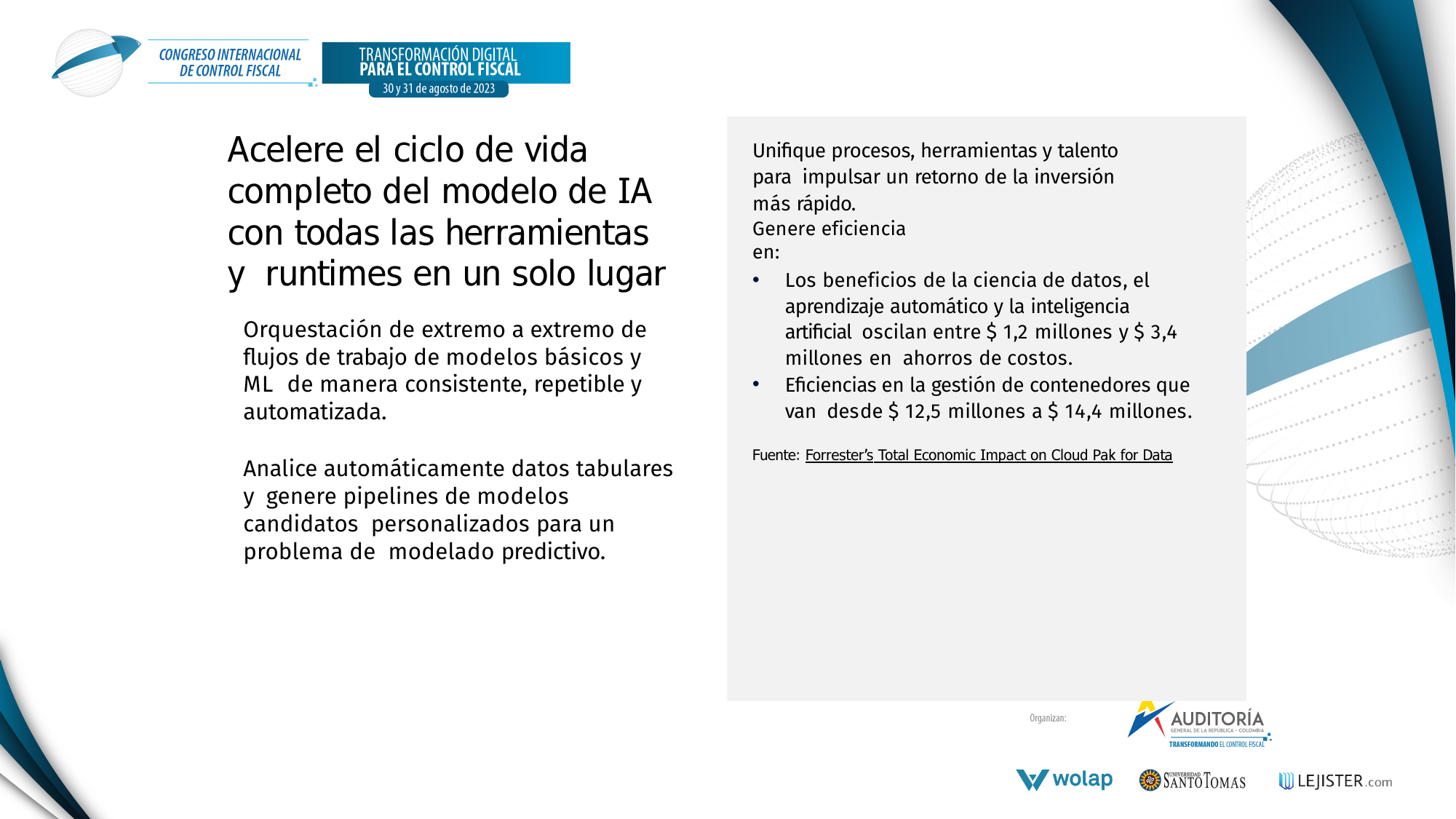

# Acelere el ciclo de vida  completo del modelo de IA  con todas las herramientas y  runtimes en un solo lugar
Unifique procesos, herramientas y talento para  impulsar un retorno de la inversión más rápido.
Genere eficiencia en:
Los beneficios de la ciencia de datos, el  aprendizaje automático y la inteligencia artificial  oscilan entre $ 1,2 millones y $ 3,4 millones en  ahorros de costos.
Eficiencias en la gestión de contenedores que van  desde $ 12,5 millones a $ 14,4 millones.

Fuente: Forrester’s Total Economic Impact on Cloud Pak for Data
Orquestación de extremo a extremo de  flujos de trabajo de modelos básicos y ML  de manera consistente, repetible y  automatizada.

Analice automáticamente datos tabulares y  genere pipelines de modelos candidatos  personalizados para un problema de  modelado predictivo.